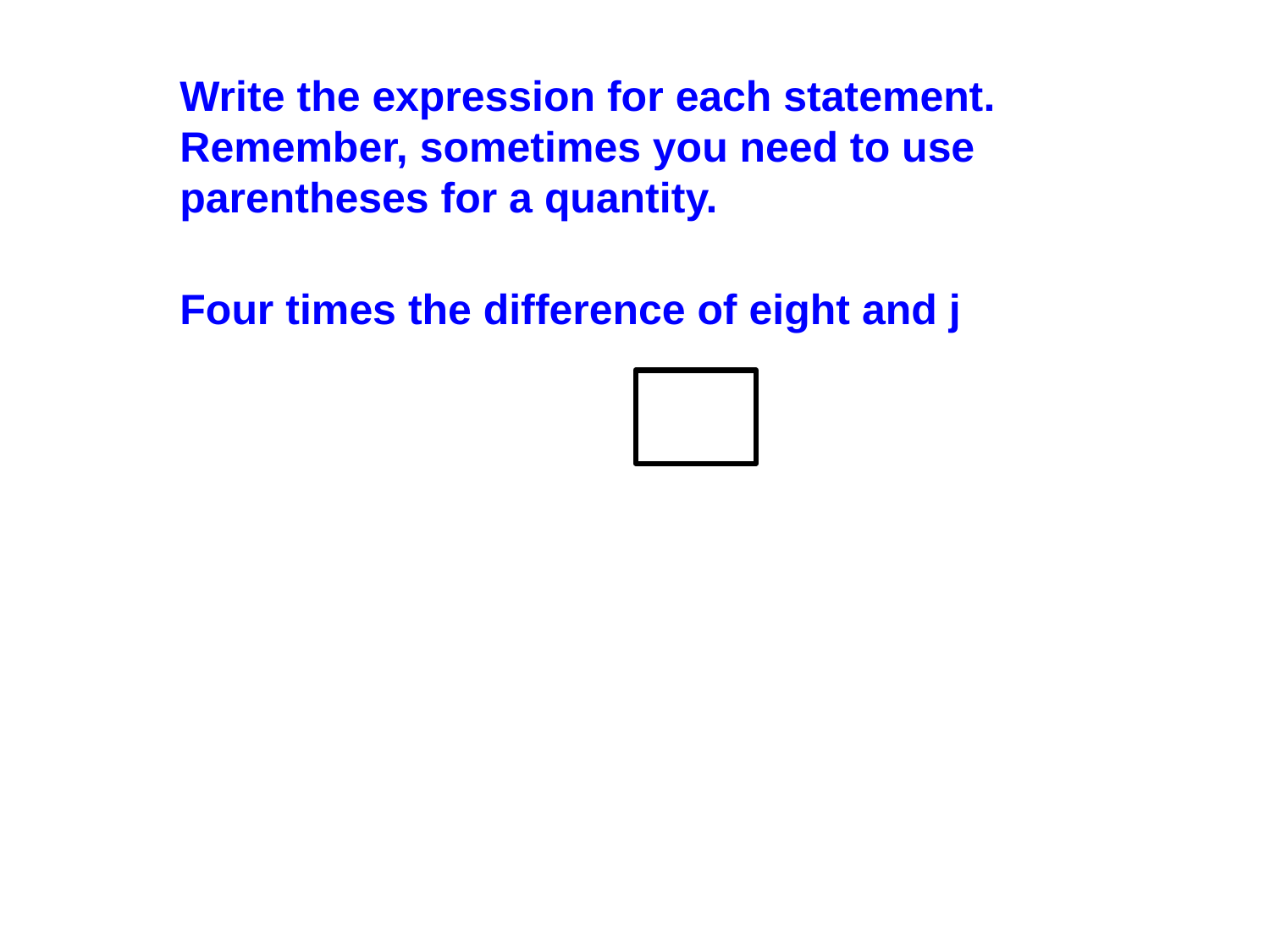

Write the expression for each statement.
Remember, sometimes you need to use parentheses for a quantity.
Four times the difference of eight and j

4(8-j)